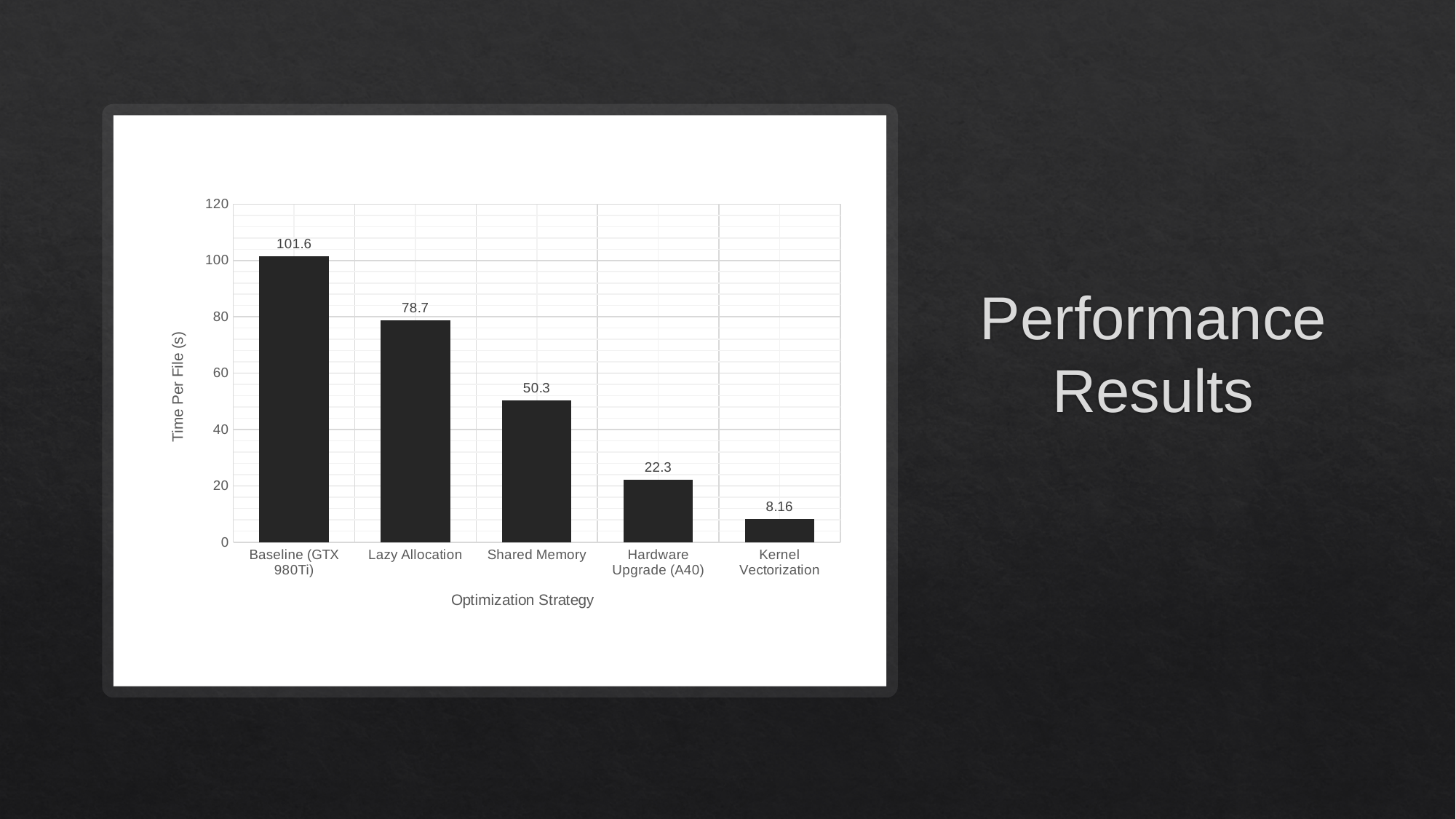

# Performance Results

### Chart

| Category |  |
|---|---|
| Baseline (GTX 980Ti) | 101.6 |
| Lazy Allocation | 78.7 |
| Shared Memory | 50.3 |
| Hardware Upgrade (A40) | 22.3 |
| Kernel Vectorization | 8.16 |